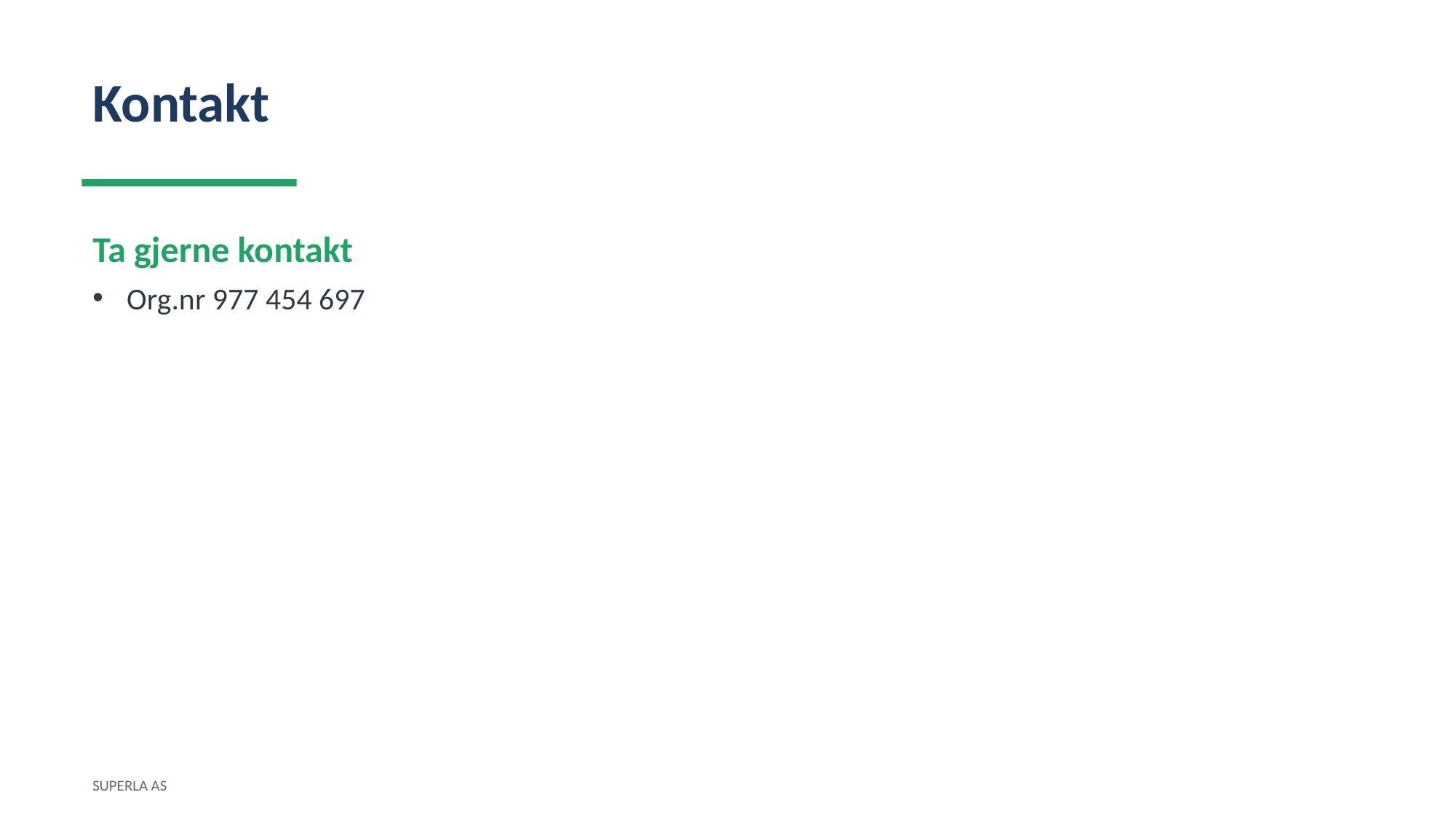

Kontakt

Ta gjerne kontakt
Org.nr 977 454 697
SUPERLA AS